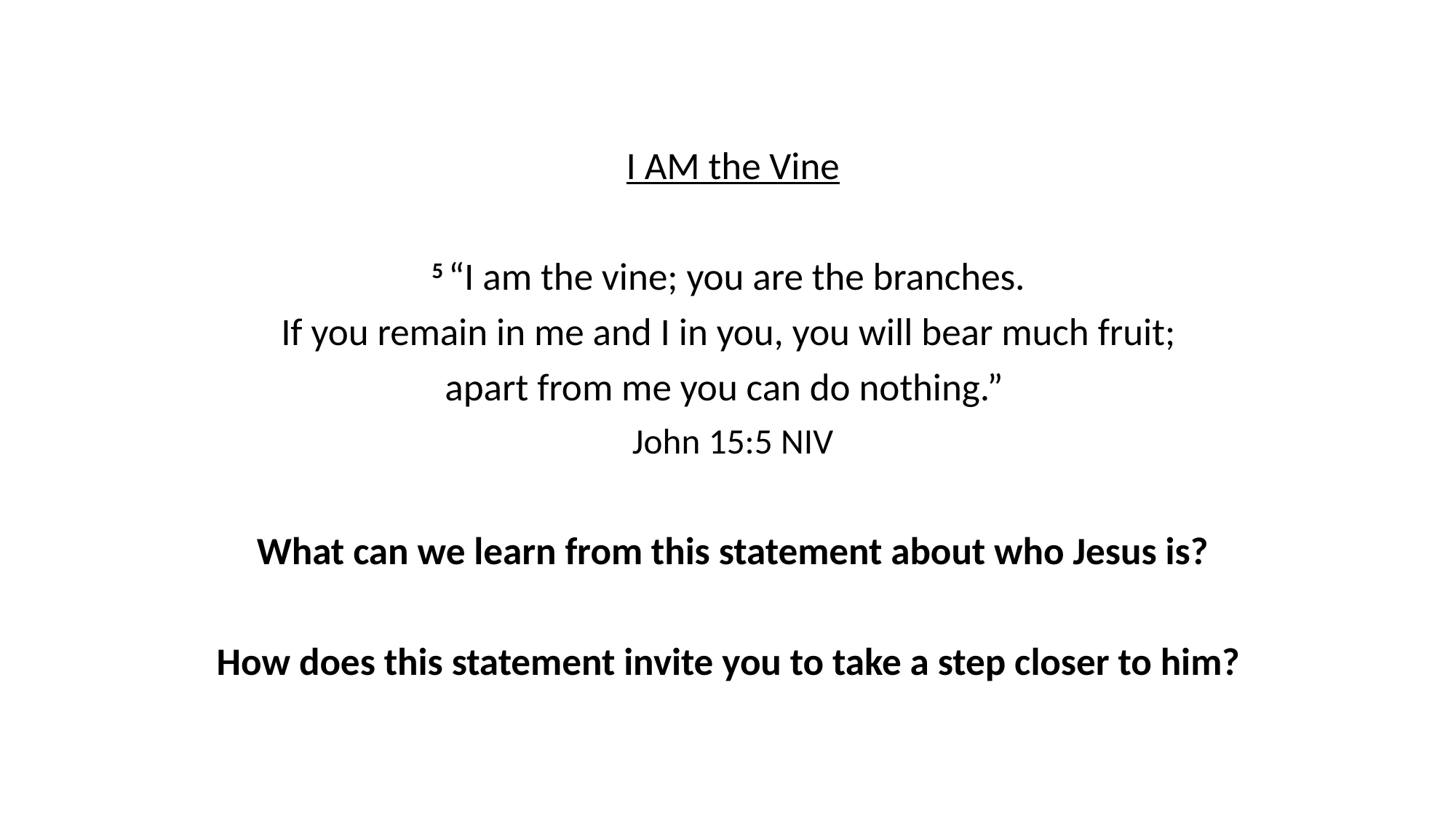

I AM the Vine

5 “I am the vine; you are the branches.
If you remain in me and I in you, you will bear much fruit;
apart from me you can do nothing.”
John 15:5 NIV

What can we learn from this statement about who Jesus is?

How does this statement invite you to take a step closer to him?